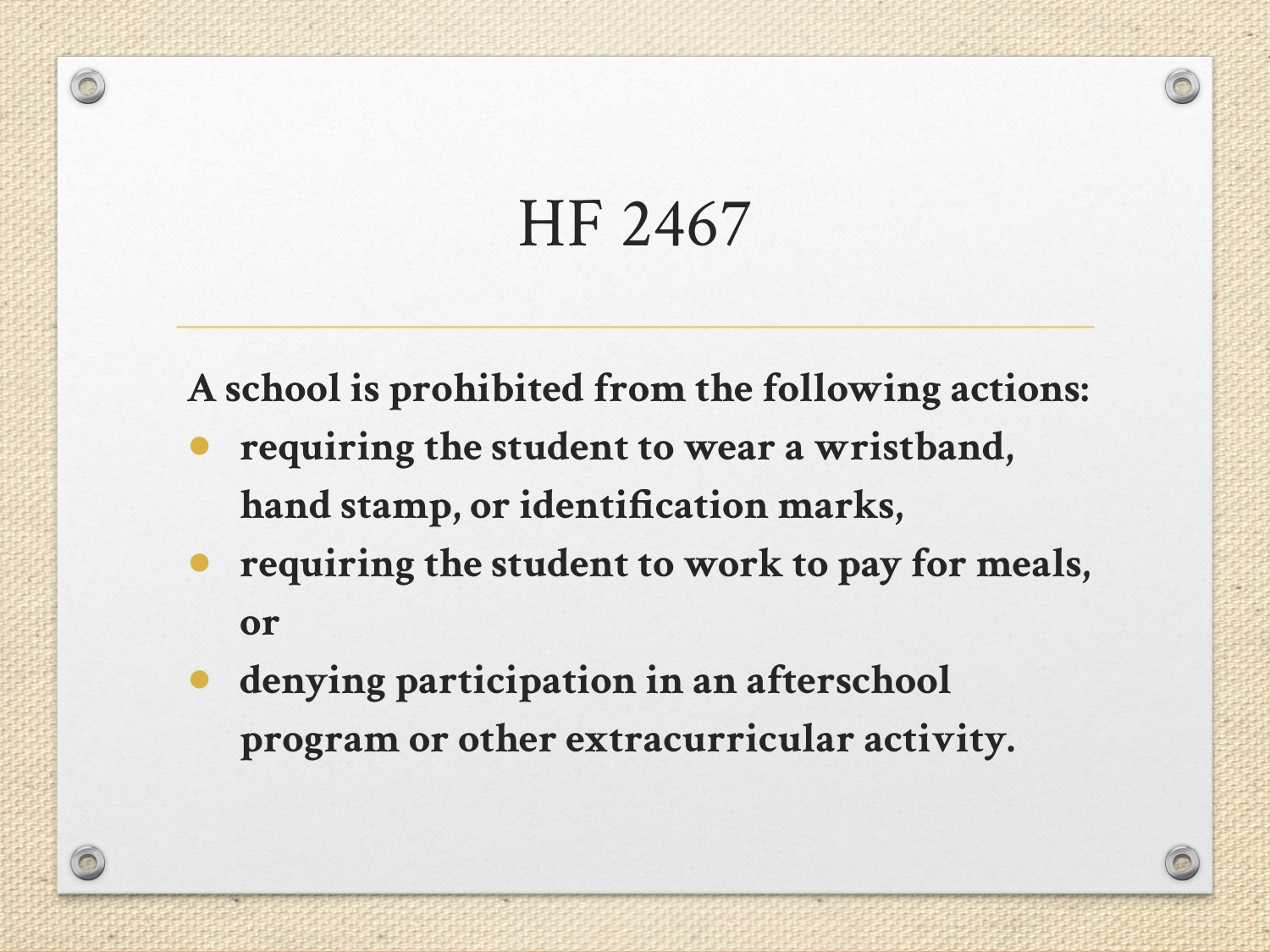

# HF 2467
A school is prohibited from the following actions:
requiring the student to wear a wristband, hand stamp, or identification marks,
requiring the student to work to pay for meals, or
denying participation in an afterschool program or other extracurricular activity.